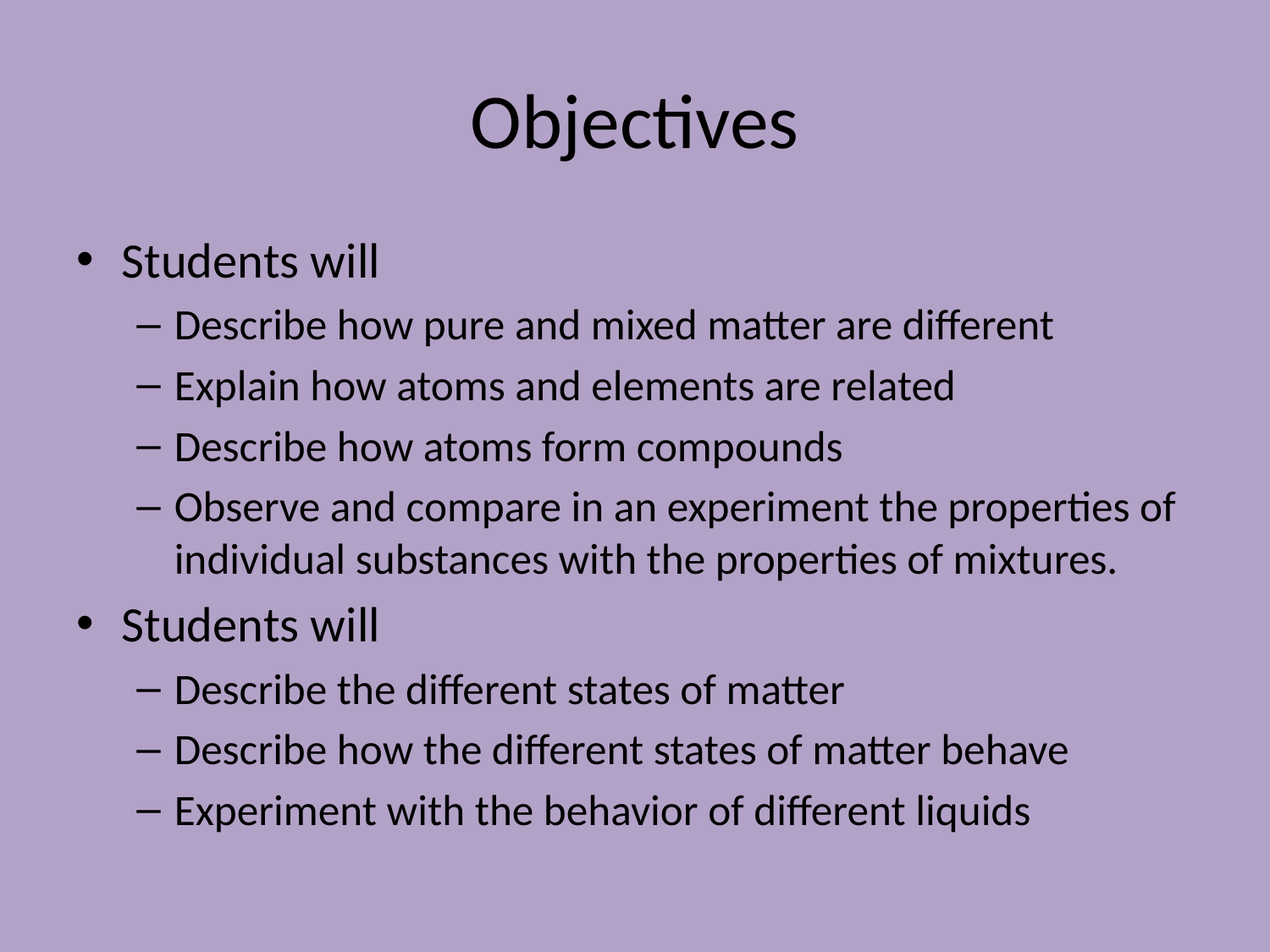

# Objectives
Students will
Describe how pure and mixed matter are different
Explain how atoms and elements are related
Describe how atoms form compounds
Observe and compare in an experiment the properties of individual substances with the properties of mixtures.
Students will
Describe the different states of matter
Describe how the different states of matter behave
Experiment with the behavior of different liquids